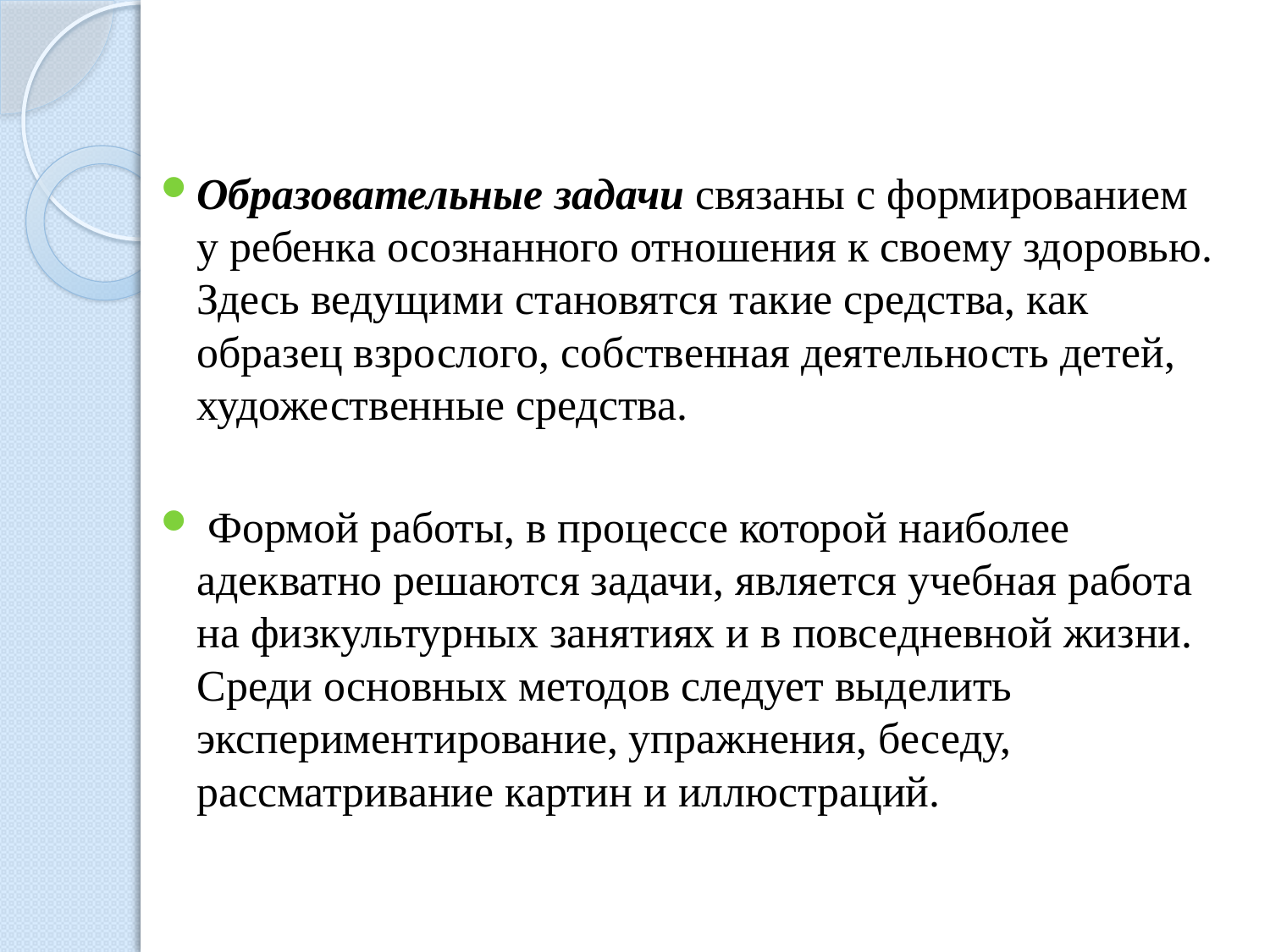

Образовательные задачи связаны с формированием у ребенка осознанного отношения к своему здоровью. Здесь ведущими становятся такие средства, как образец взрослого, собственная деятельность детей, художественные средства.

 Формой работы, в процессе которой наиболее адекватно решаются задачи, является учебная работа на физкультурных занятиях и в повседневной жизни. Среди основных методов следует выделить экспериментирование, упражнения, беседу, рассматривание картин и иллюстраций.